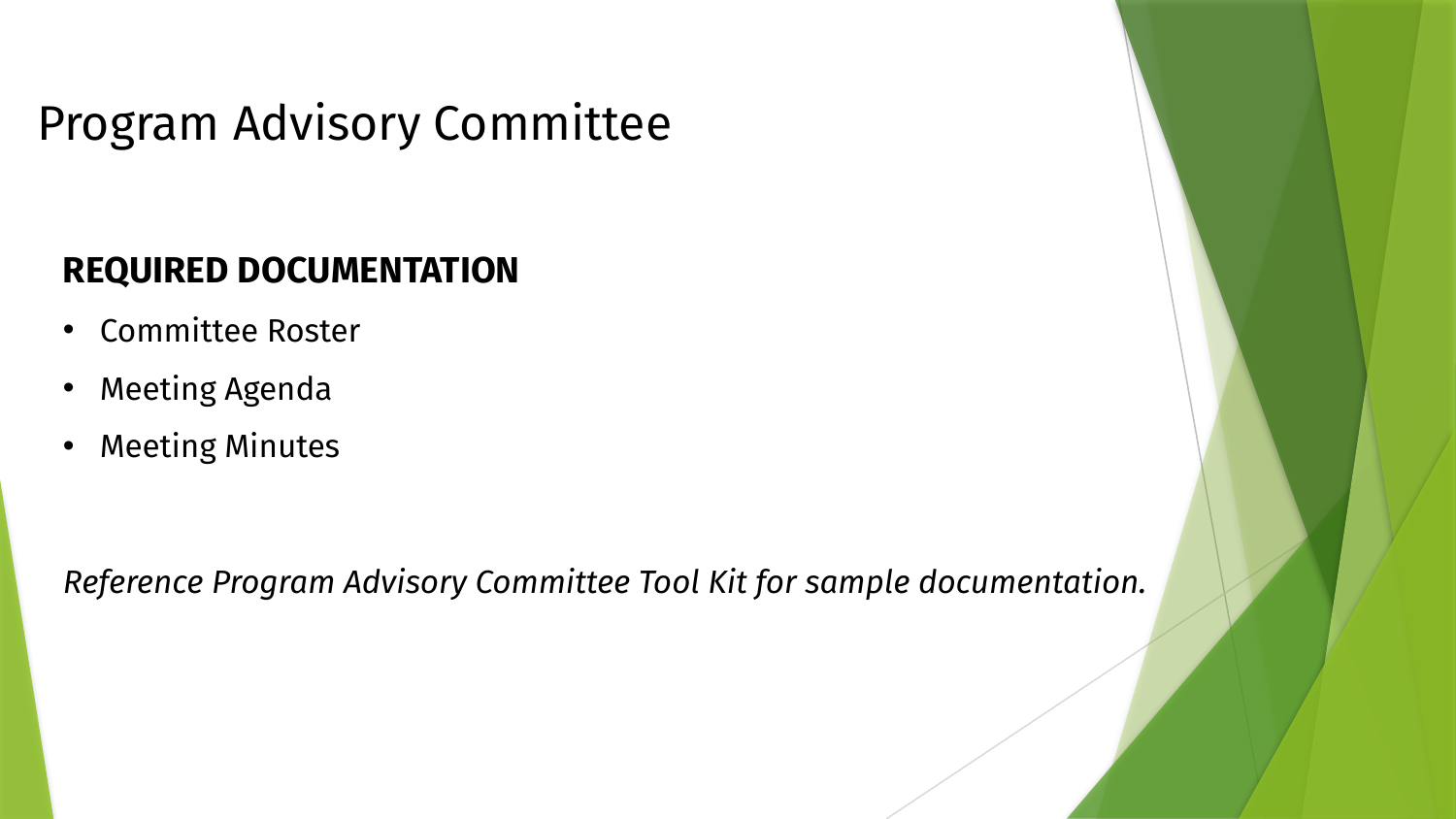

# Program Advisory Committee

REQUIRED DOCUMENTATION
Committee Roster
Meeting Agenda
Meeting Minutes

Reference Program Advisory Committee Tool Kit for sample documentation.